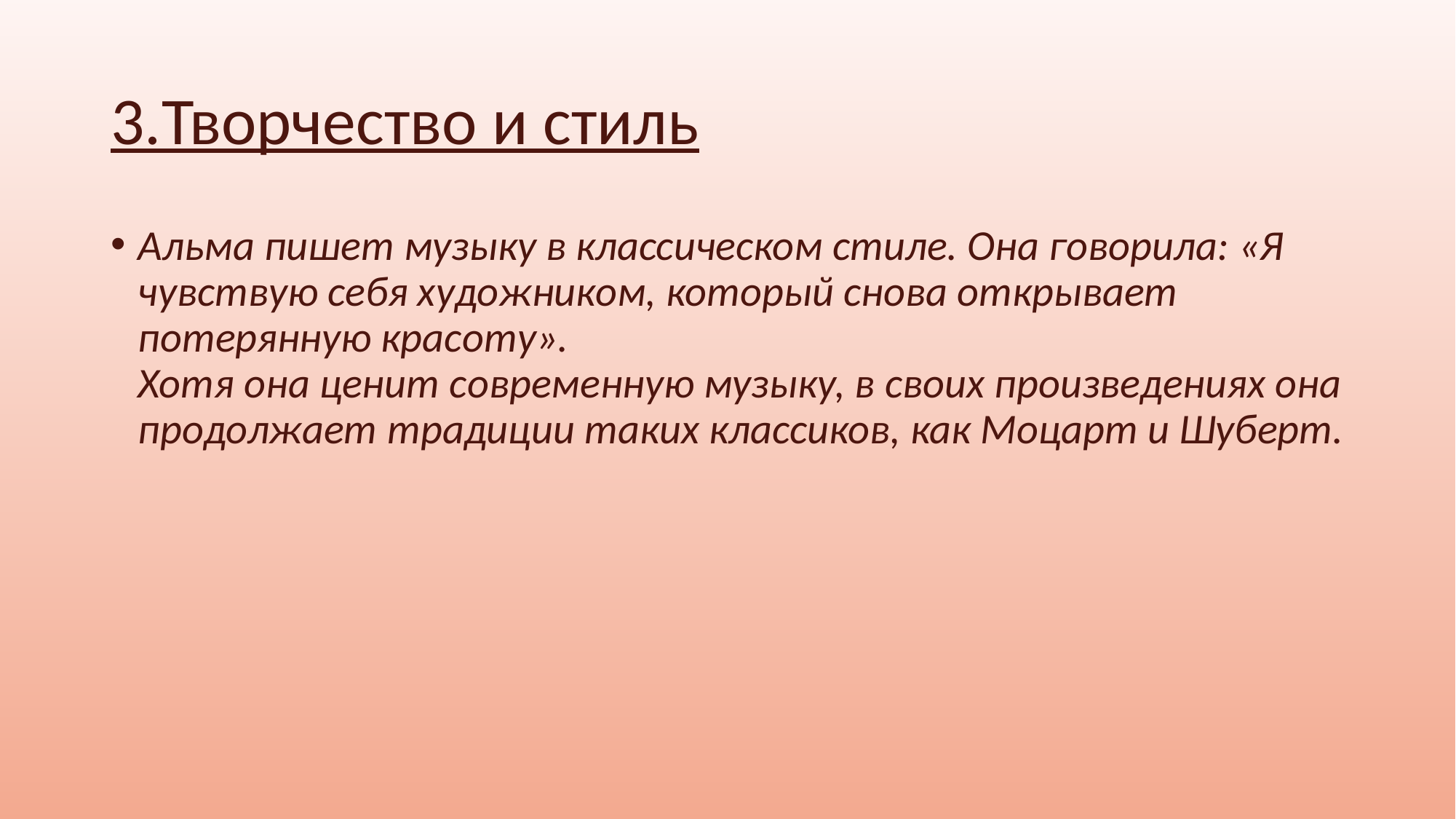

# 3.Творчество и стиль
Альма пишет музыку в классическом стиле. Она говорила: «Я чувствую себя художником, который снова открывает потерянную красоту».
Хотя она ценит современную музыку, в своих произведениях она продолжает традиции таких классиков, как Моцарт и Шуберт.